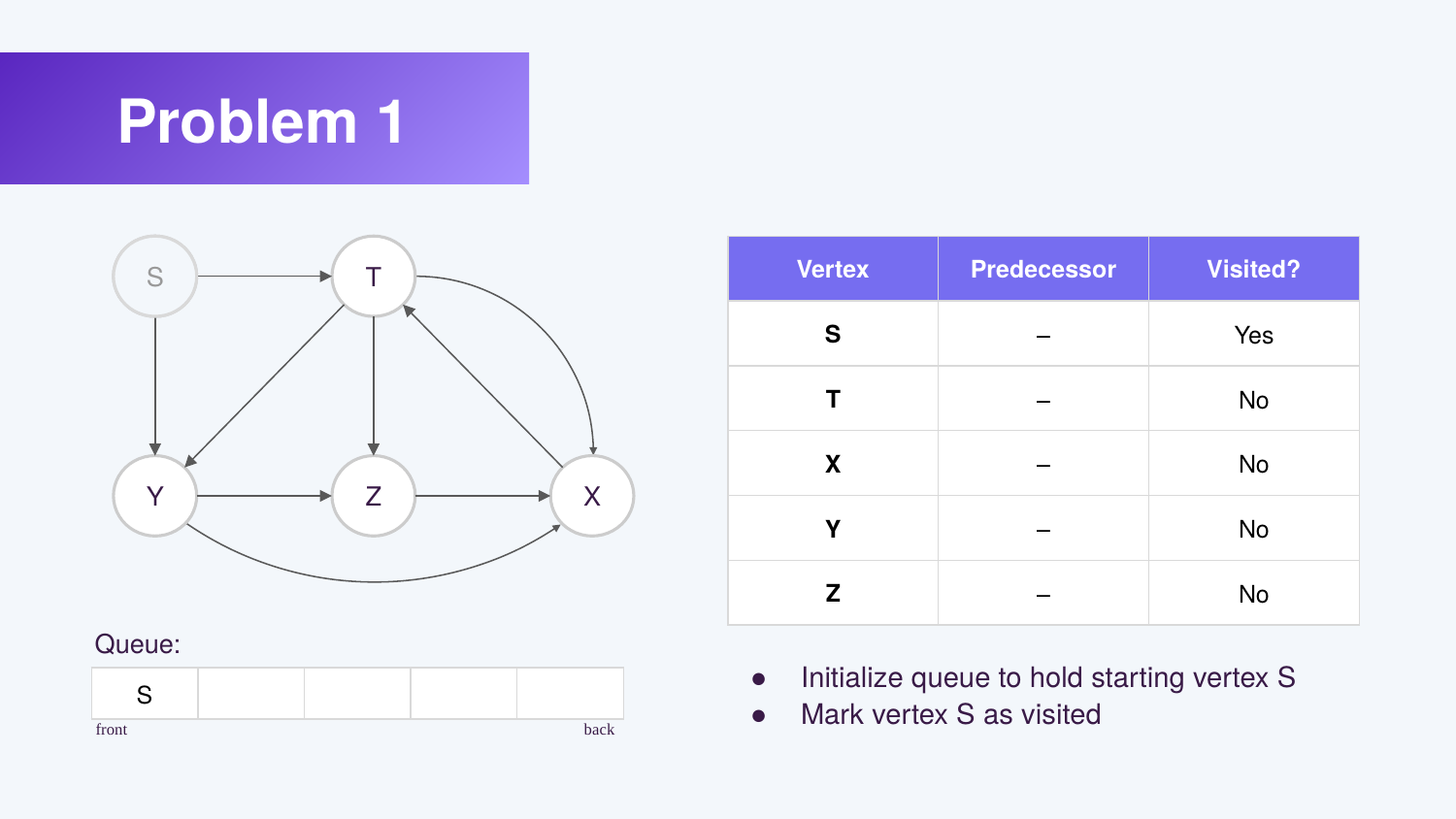

Problem 1
S
| Vertex | Predecessor | Visited? |
| --- | --- | --- |
| S | – | No |
| T | – | No |
| X | – | No |
| Y | – | No |
| Z | – | No |
S
T

| Yes |
| --- |
Y
Z
X
Queue:
Initialize queue to hold starting vertex S
|  |
| --- |
| S |
| --- |
|  |
| --- |
|  |
| --- |
|  |
| --- |
|  |
| --- |
Mark vertex S as visited
front
back